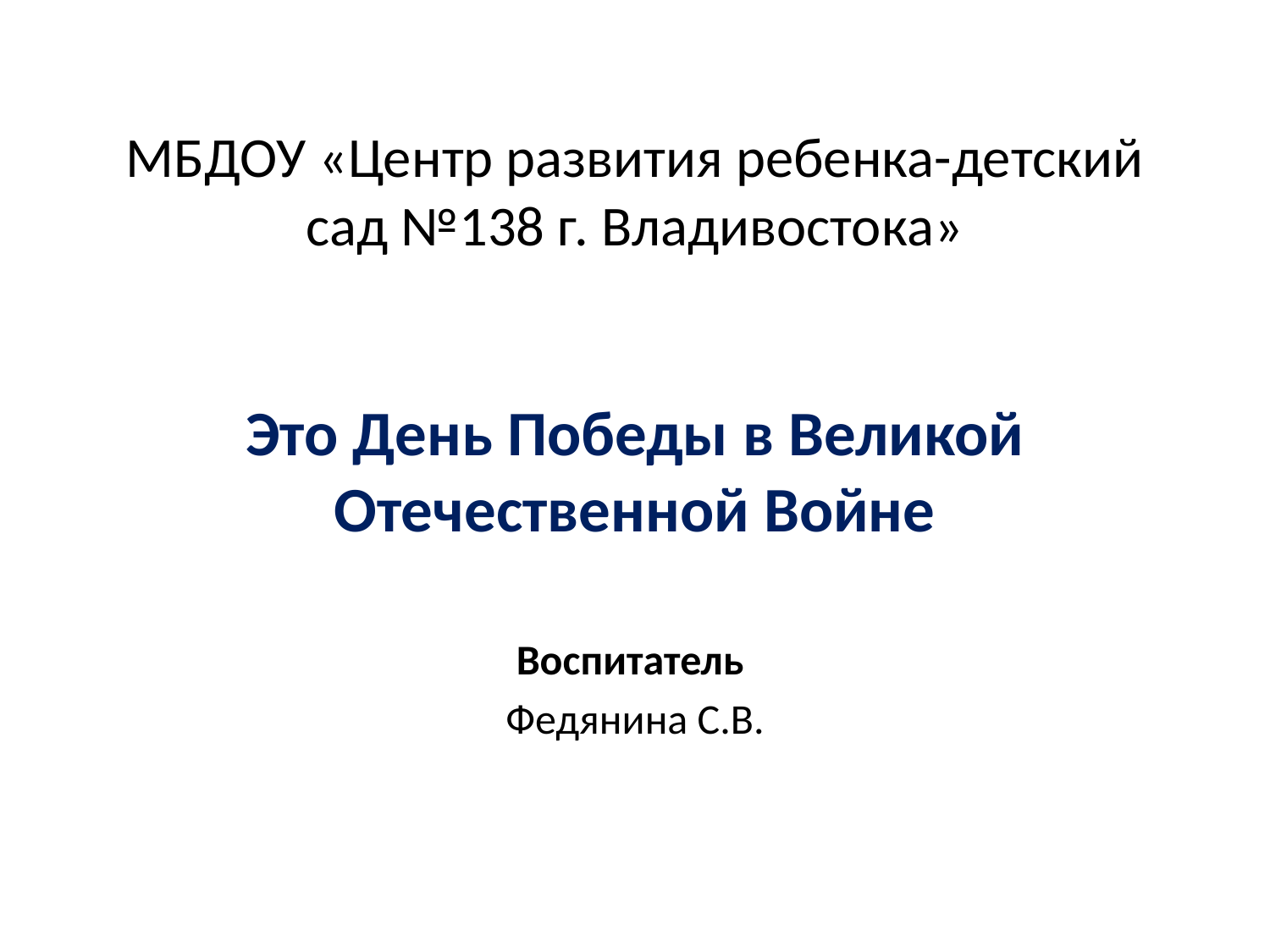

# МБДОУ «Центр развития ребенка-детский сад №138 г. Владивостока»
Это День Победы в Великой Отечественной Войне

Воспитатель
Федянина С.В.